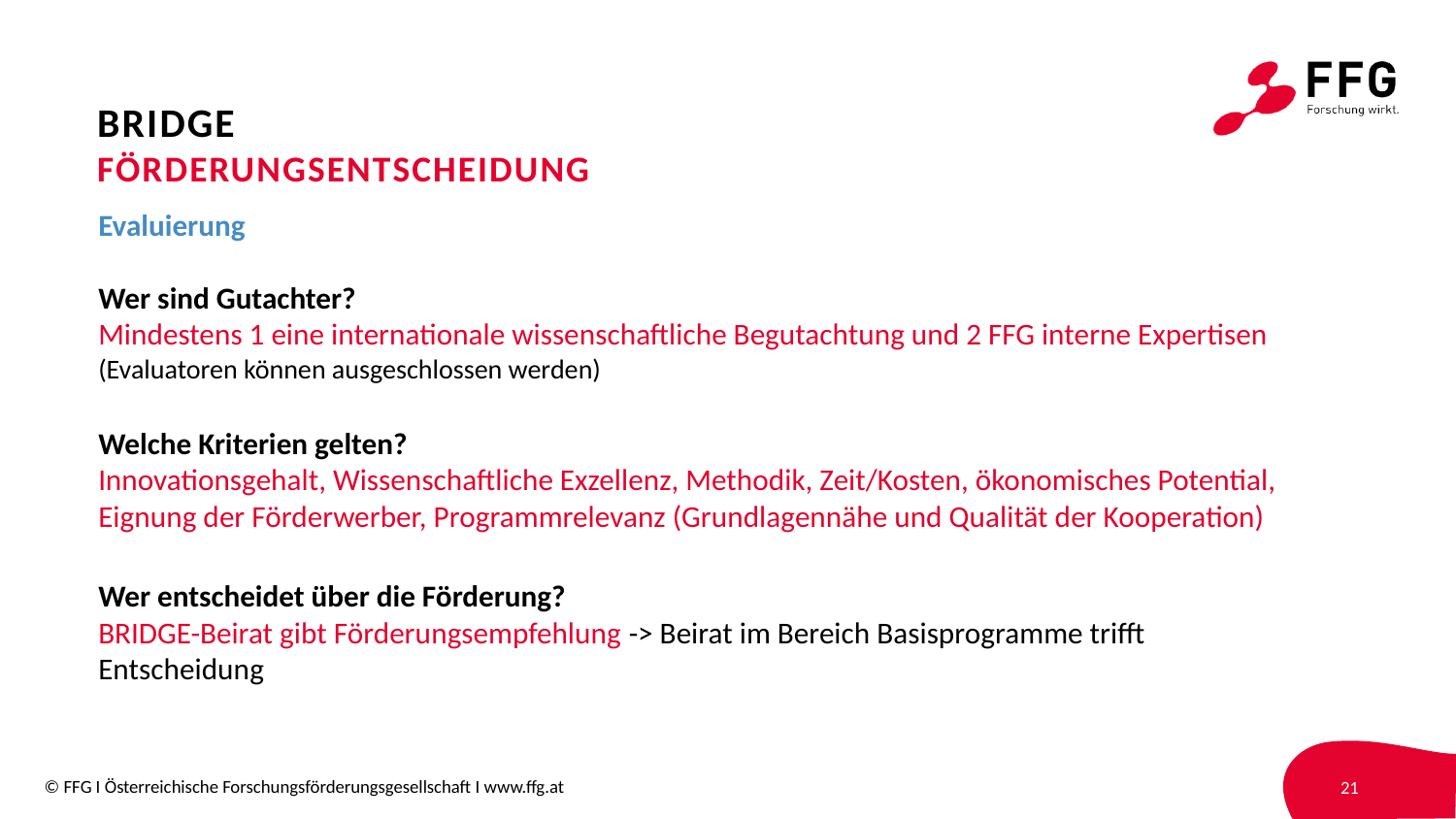

# BRIDGE FÖRDERUNGSENTSCHEIDUNG
Evaluierung

Wer sind Gutachter?
Mindestens 1 eine internationale wissenschaftliche Begutachtung und 2 FFG interne Expertisen
(Evaluatoren können ausgeschlossen werden)

Welche Kriterien gelten?
Innovationsgehalt, Wissenschaftliche Exzellenz, Methodik, Zeit/Kosten, ökonomisches Potential, Eignung der Förderwerber, Programmrelevanz (Grundlagennähe und Qualität der Kooperation)

Wer entscheidet über die Förderung?
BRIDGE-Beirat gibt Förderungsempfehlung -> Beirat im Bereich Basisprogramme trifft Entscheidung

21